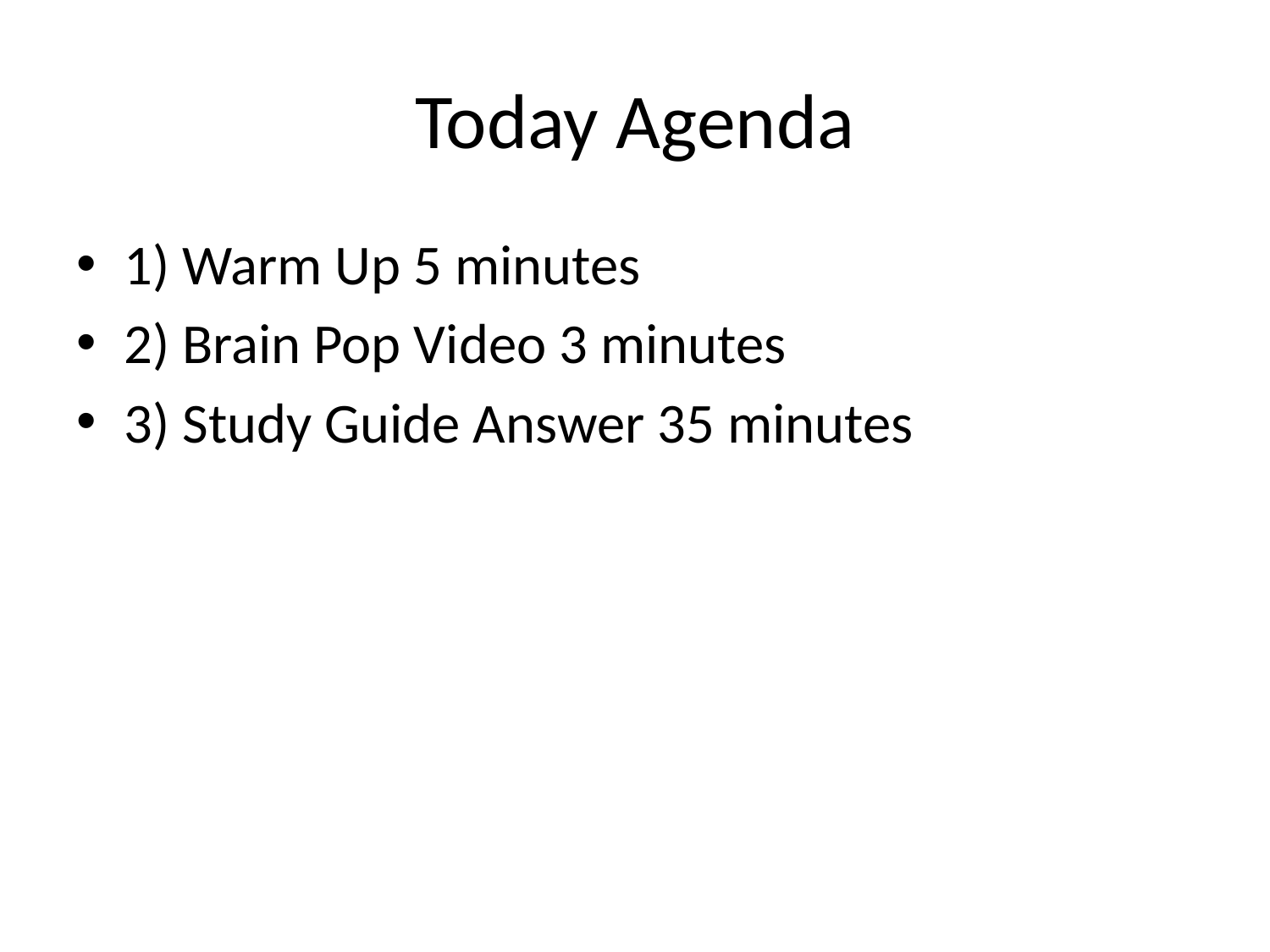

# Today Agenda
1) Warm Up 5 minutes
2) Brain Pop Video 3 minutes
3) Study Guide Answer 35 minutes